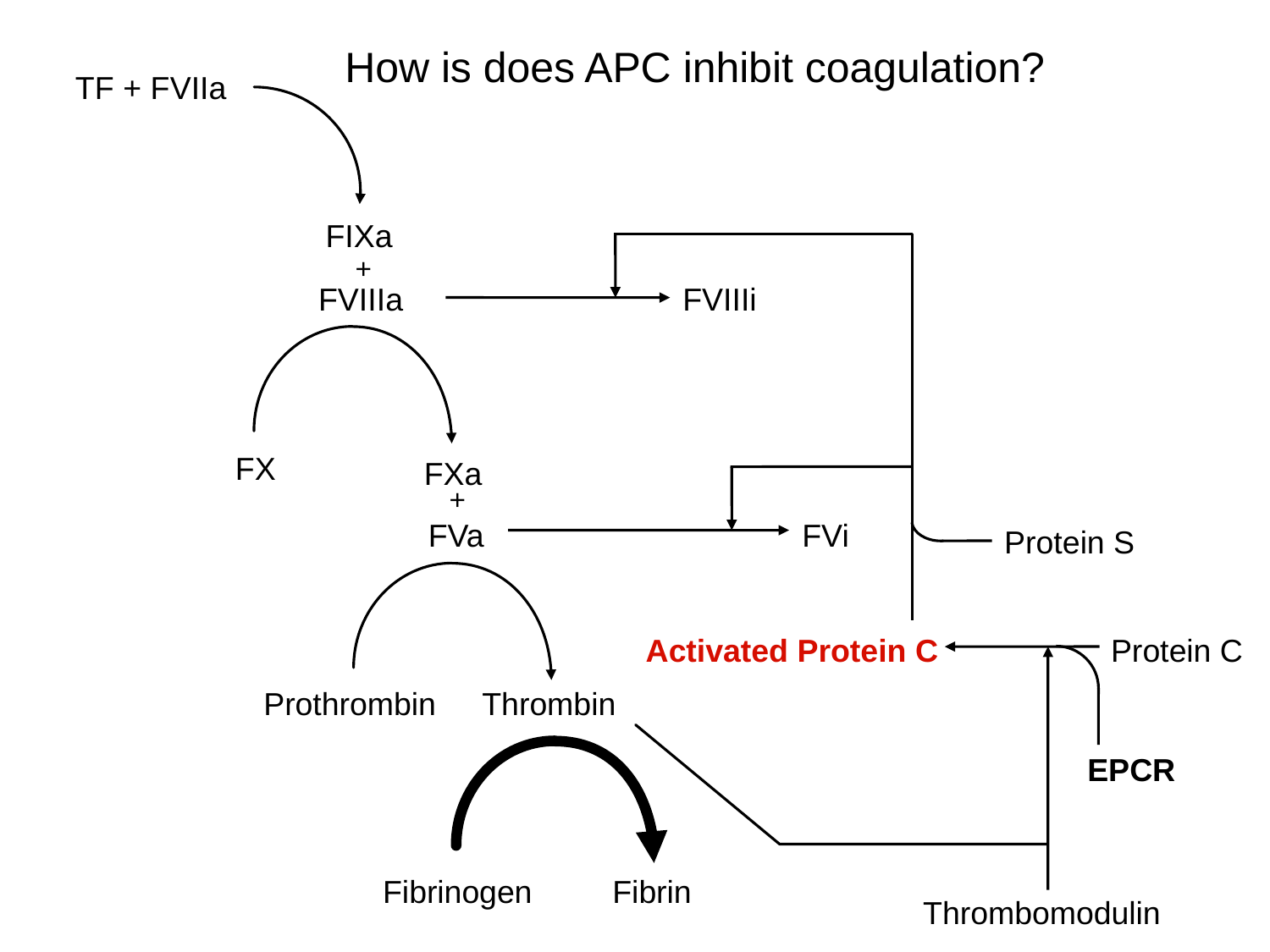

How is does APC inhibit coagulation?
TF + FVIIa

FIXa

+
FVIIIa
FVIIIi

FX
FXa

+
FVa
FVi
Protein S

Activated Protein C
Protein C

Prothrombin
Thrombin

EPCR
Fibrinogen
Fibrin
Thrombomodulin